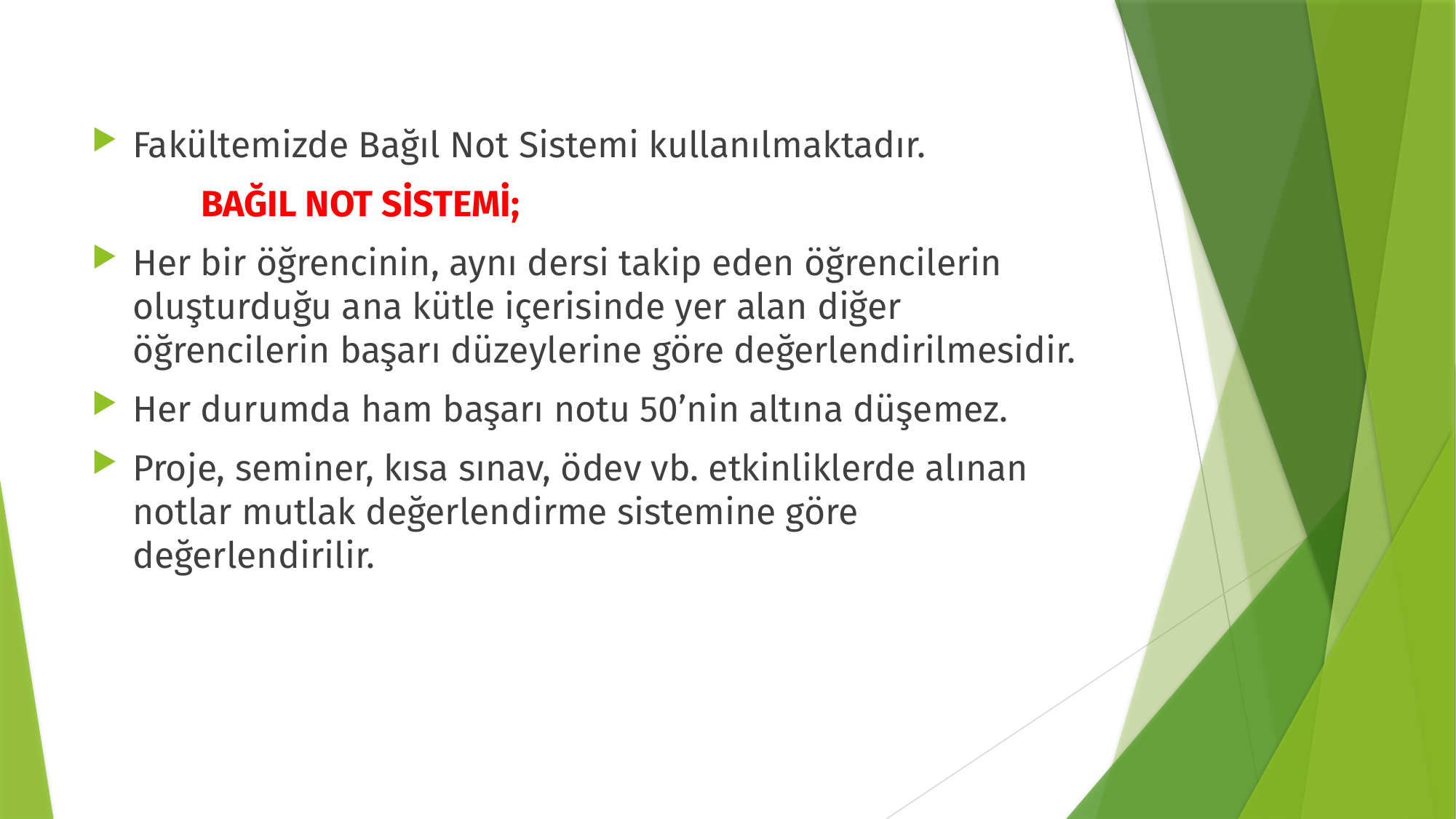

Fakültemizde Bağıl Not Sistemi kullanılmaktadır.
	BAĞIL NOT SİSTEMİ;
Her bir öğrencinin, aynı dersi takip eden öğrencilerin oluşturduğu ana kütle içerisinde yer alan diğer öğrencilerin başarı düzeylerine göre değerlendirilmesidir.
Her durumda ham başarı notu 50’nin altına düşemez.
Proje, seminer, kısa sınav, ödev vb. etkinliklerde alınan notlar mutlak değerlendirme sistemine göre değerlendirilir.